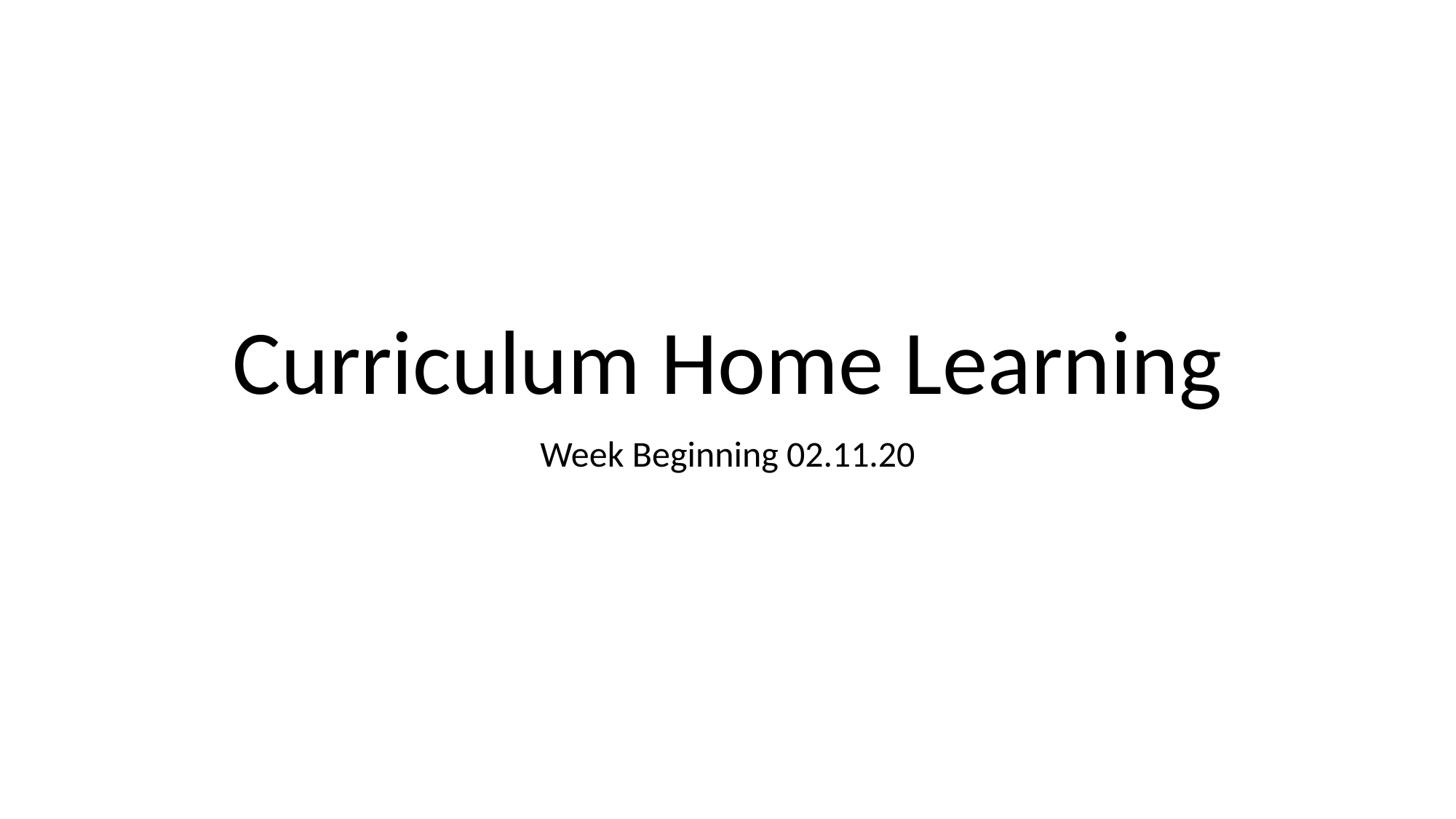

# Curriculum Home Learning
Week Beginning 02.11.20